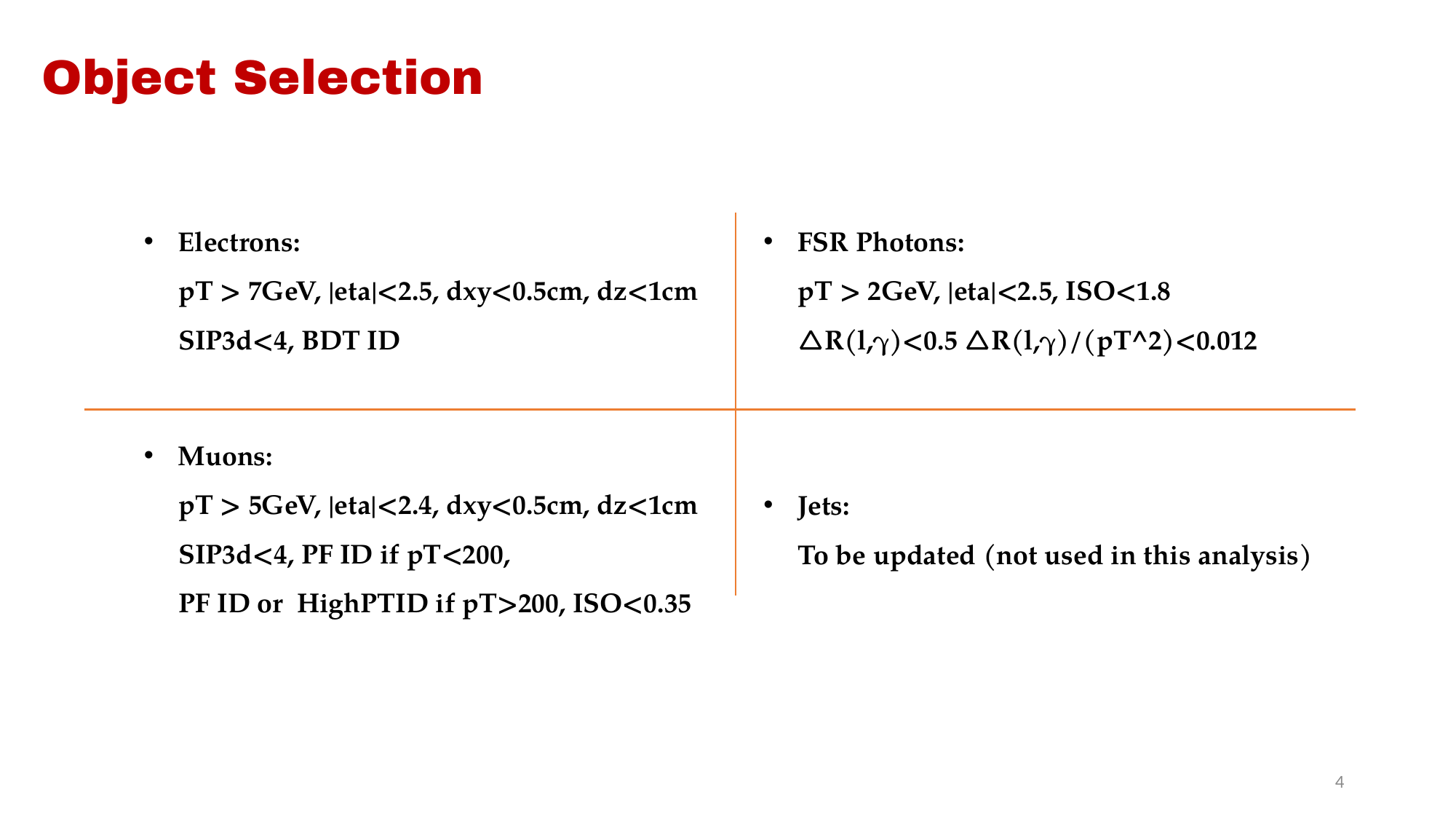

Object Selection
Electrons:
     pT > 7GeV, |eta|<2.5, dxy<0.5cm, dz<1cm
     SIP3d<4, BDT ID
FSR Photons:
     pT > 2GeV, |eta|<2.5, ISO<1.8
     △R(l,γ)<0.5 △R(l,γ)/(pT^2)<0.012
Muons:
     pT > 5GeV, |eta|<2.4, dxy<0.5cm, dz<1cm
     SIP3d<4, PF ID if pT<200,
     PF ID or  HighPTID if pT>200, ISO<0.35
Jets:
     To be updated (not used in this analysis)
4